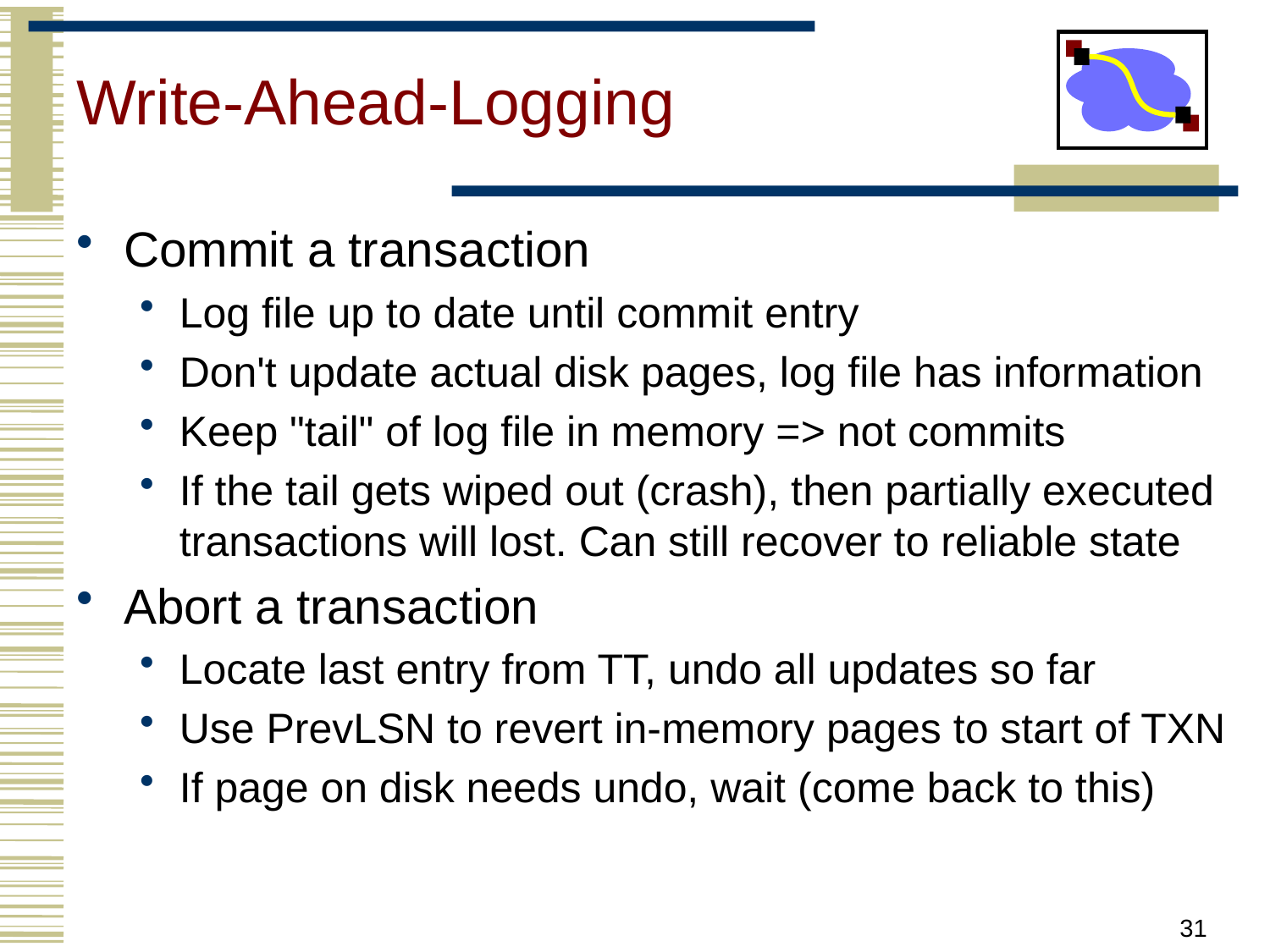

# Write-Ahead-Logging
Commit a transaction
Log file up to date until commit entry
Don't update actual disk pages, log file has information
Keep "tail" of log file in memory => not commits
If the tail gets wiped out (crash), then partially executed transactions will lost. Can still recover to reliable state
Abort a transaction
Locate last entry from TT, undo all updates so far
Use PrevLSN to revert in-memory pages to start of TXN
If page on disk needs undo, wait (come back to this)
31